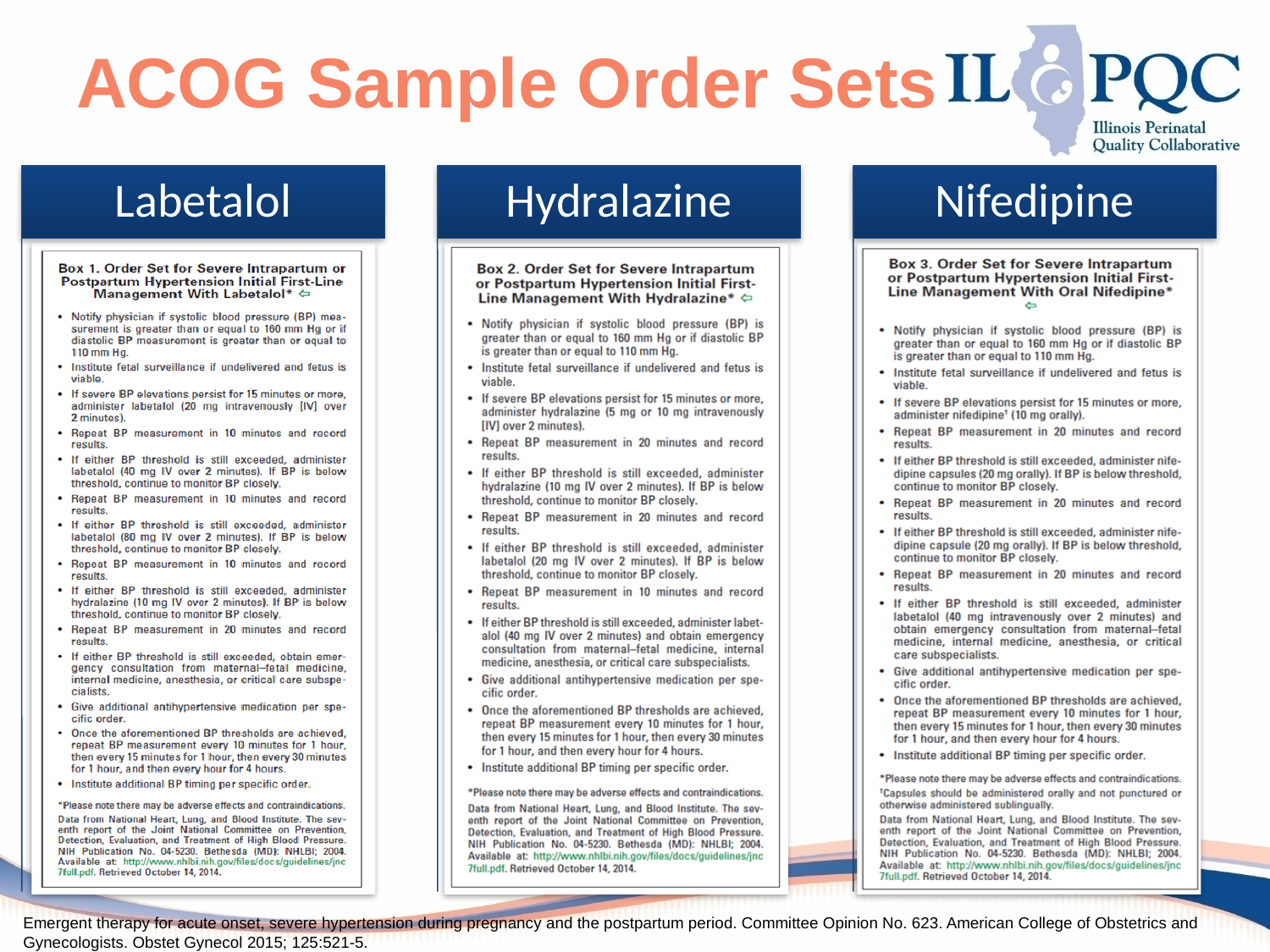

# ACOG Sample Order Sets
Labetalol
Hydralazine
Nifedipine
Emergent therapy for acute onset, severe hypertension during pregnancy and the postpartum period. Committee Opinion No. 623. American College of Obstetrics and Gynecologists. Obstet Gynecol 2015; 125:521-5.